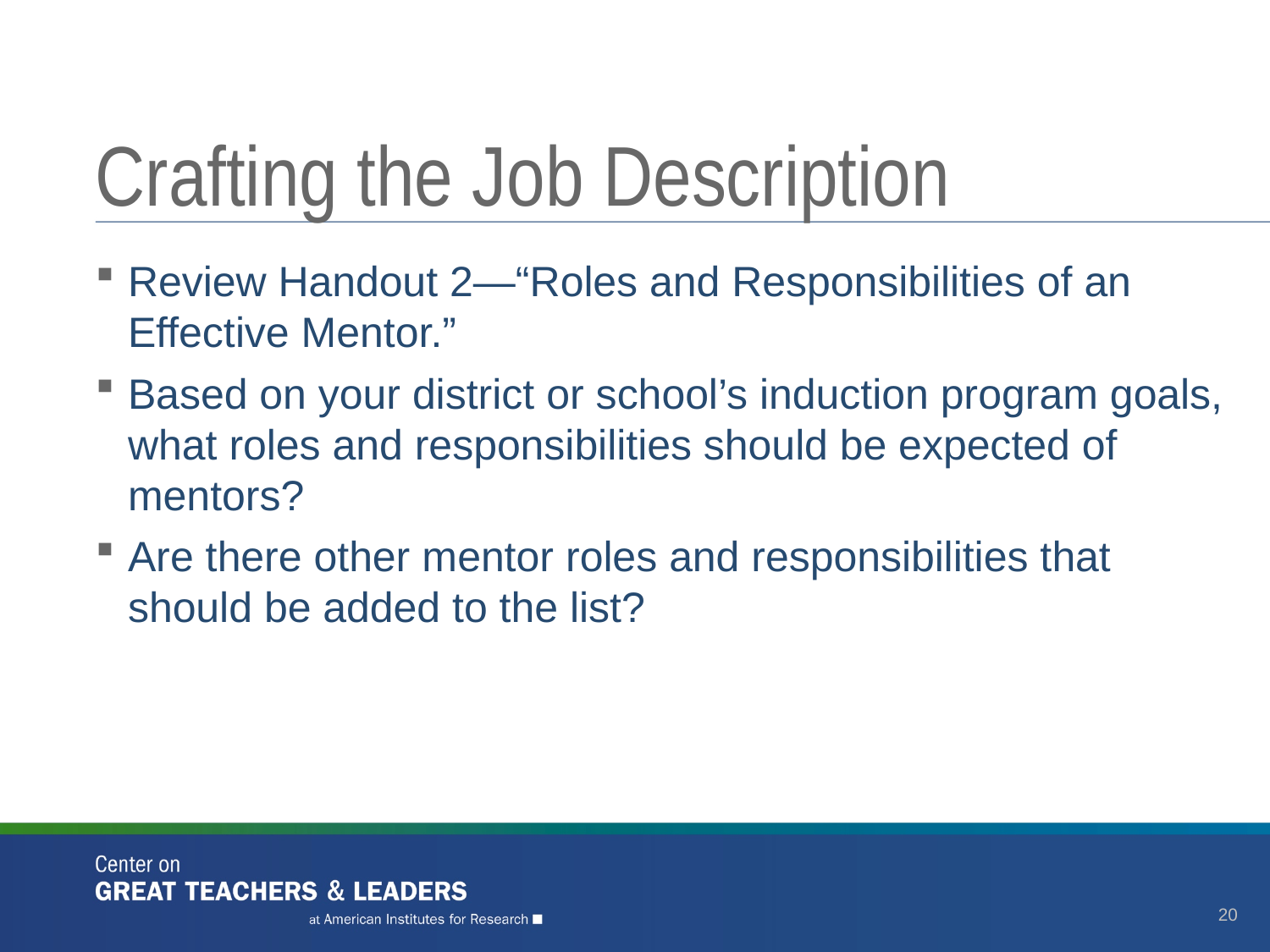

# Crafting the Job Description
Review Handout 2—“Roles and Responsibilities of an Effective Mentor.”
Based on your district or school’s induction program goals, what roles and responsibilities should be expected of mentors?
Are there other mentor roles and responsibilities that should be added to the list?
20